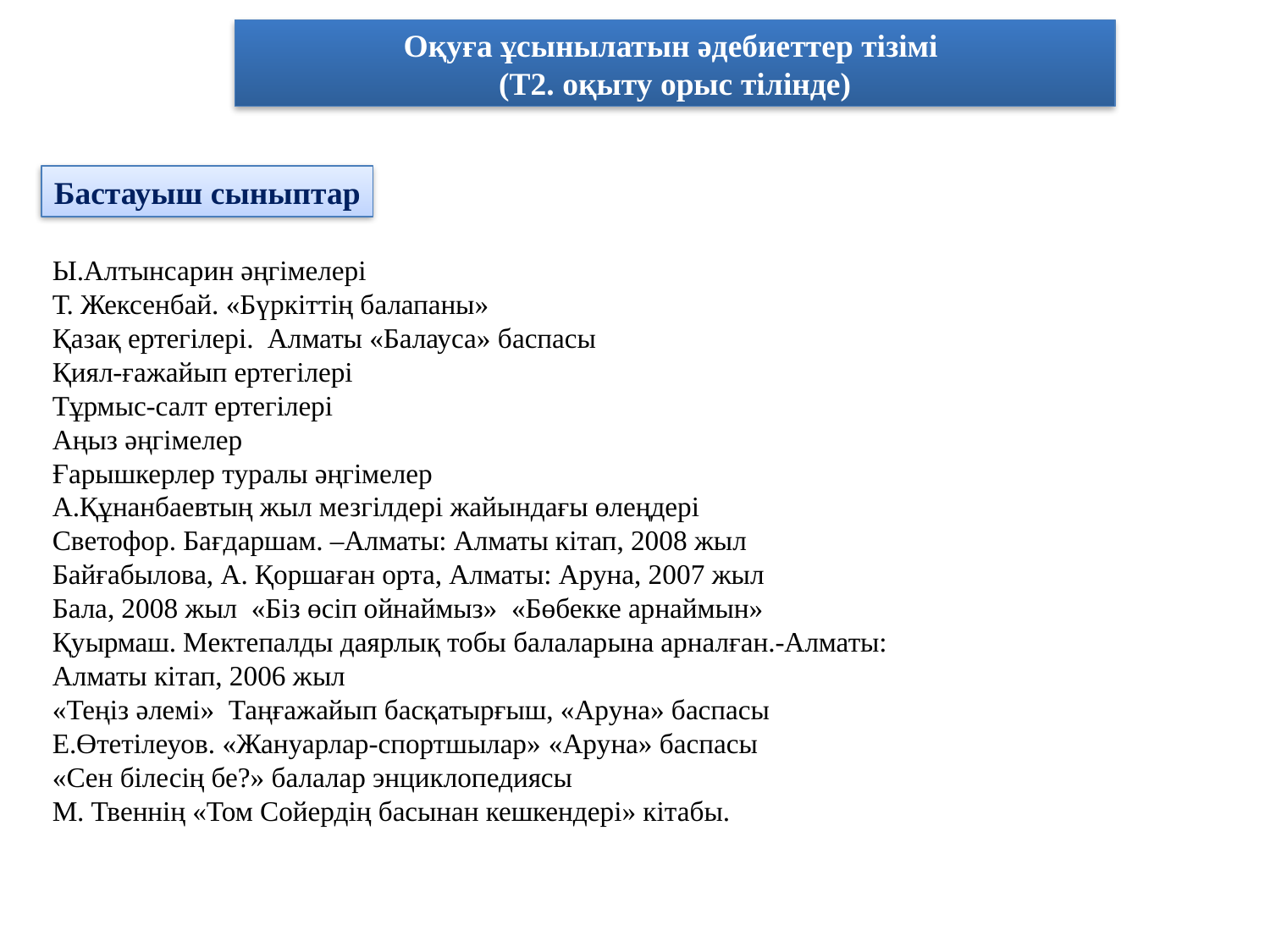

# Оқуға ұсынылатын әдебиеттер тізімі (Т2. оқыту орыс тілінде)
Бастауыш сыныптар
Ы.Алтынсарин әңгімелері
Т. Жексенбай. «Бүркіттің балапаны»
Қазақ ертегілері.  Алматы «Балауса» баспасы
Қиял-ғажайып ертегілері
Тұрмыс-салт ертегілері
Аңыз әңгімелер
Ғарышкерлер туралы әңгімелер
А.Құнанбаевтың жыл мезгілдері жайындағы өлеңдері
Светофор. Бағдаршам. –Алматы: Алматы кітап, 2008 жыл
Байғабылова, А. Қоршаған орта, Алматы: Аруна, 2007 жыл
Бала, 2008 жыл  «Біз өсіп ойнаймыз»  «Бөбекке арнаймын»
Қуырмаш. Мектепалды даярлық тобы балаларына арналған.-Алматы: Алматы кітап, 2006 жыл
«Теңіз әлемі»  Таңғажайып басқатырғыш, «Аруна» баспасы
Е.Өтетілеуов. «Жануарлар-спортшылар» «Аруна» баспасы
«Сен білесің бе?» балалар энциклопедиясы
М. Твеннің «Том Сойердің басынан кешкендері» кітабы.